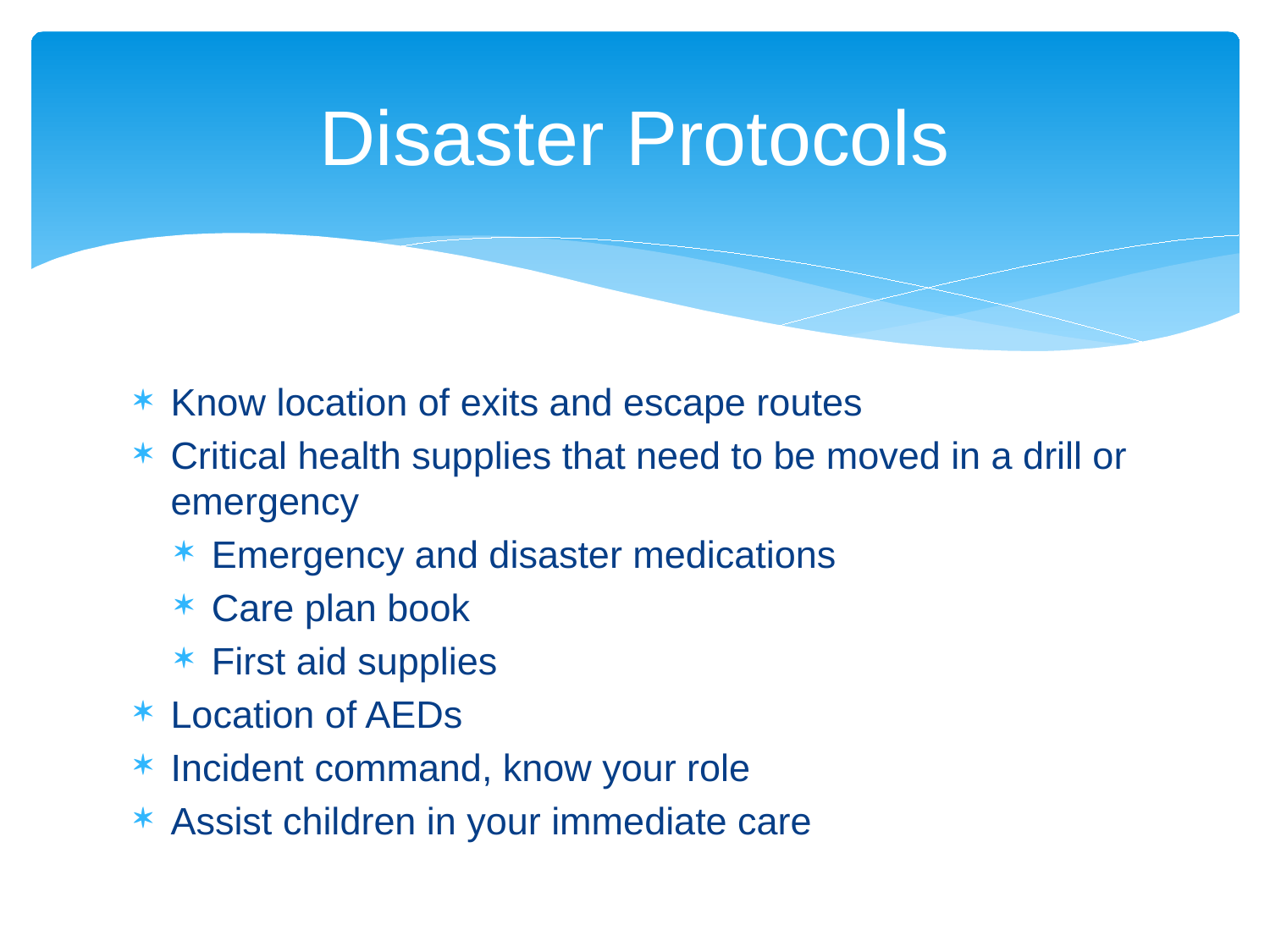

# Disaster Protocols
Know location of exits and escape routes
Critical health supplies that need to be moved in a drill or emergency
Emergency and disaster medications
Care plan book
First aid supplies
Location of AEDs
Incident command, know your role
Assist children in your immediate care